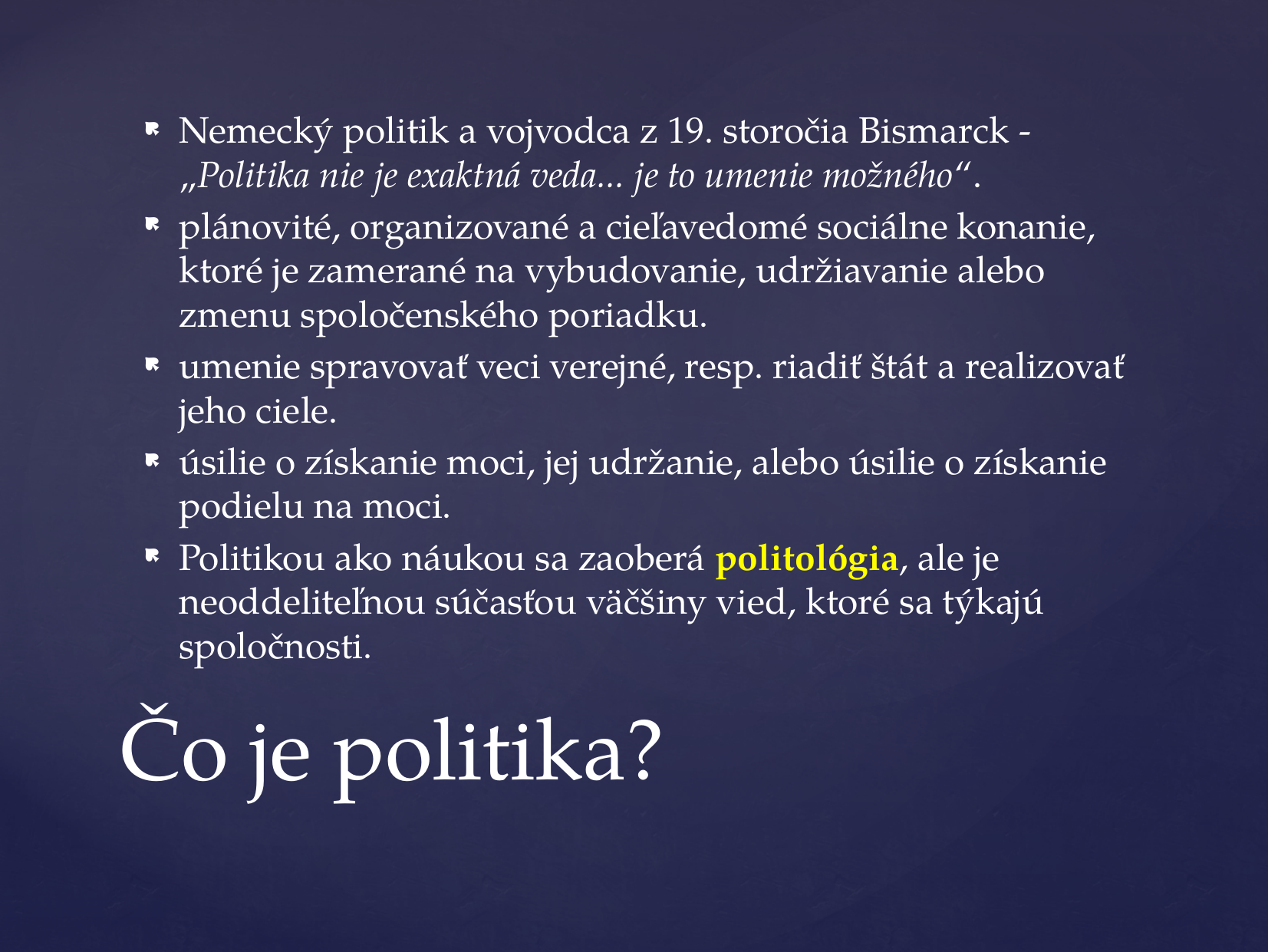

Nemecký politik a vojvodca z 19. storočia Bismarck - „Politika nie je exaktná veda... je to umenie možného“.
plánovité, organizované a cieľavedomé sociálne konanie, ktoré je zamerané na vybudovanie, udržiavanie alebo zmenu spoločenského poriadku.
umenie spravovať veci verejné, resp. riadiť štát a realizovať jeho ciele.
úsilie o získanie moci, jej udržanie, alebo úsilie o získanie podielu na moci.
Politikou ako náukou sa zaoberá politológia, ale je neoddeliteľnou súčasťou väčšiny vied, ktoré sa týkajú spoločnosti.
# Čo je politika?